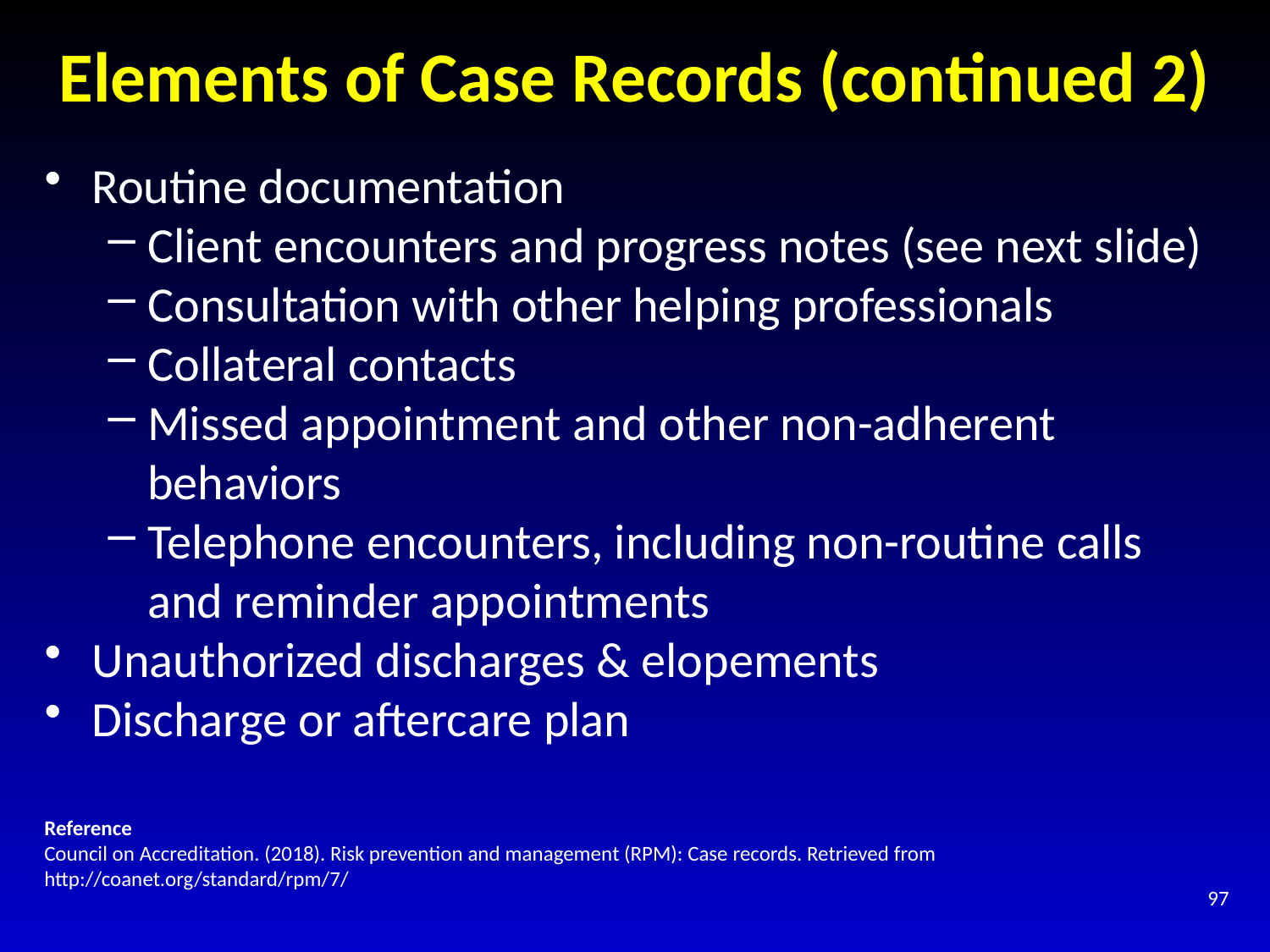

# Elements of Case Records (continued 2)
Routine documentation
Client encounters and progress notes (see next slide)
Consultation with other helping professionals
Collateral contacts
Missed appointment and other non-adherent behaviors
Telephone encounters, including non-routine calls and reminder appointments
Unauthorized discharges & elopements
Discharge or aftercare plan

Reference
Council on Accreditation. (2018). Risk prevention and management (RPM): Case records. Retrieved from http://coanet.org/standard/rpm/7/
97